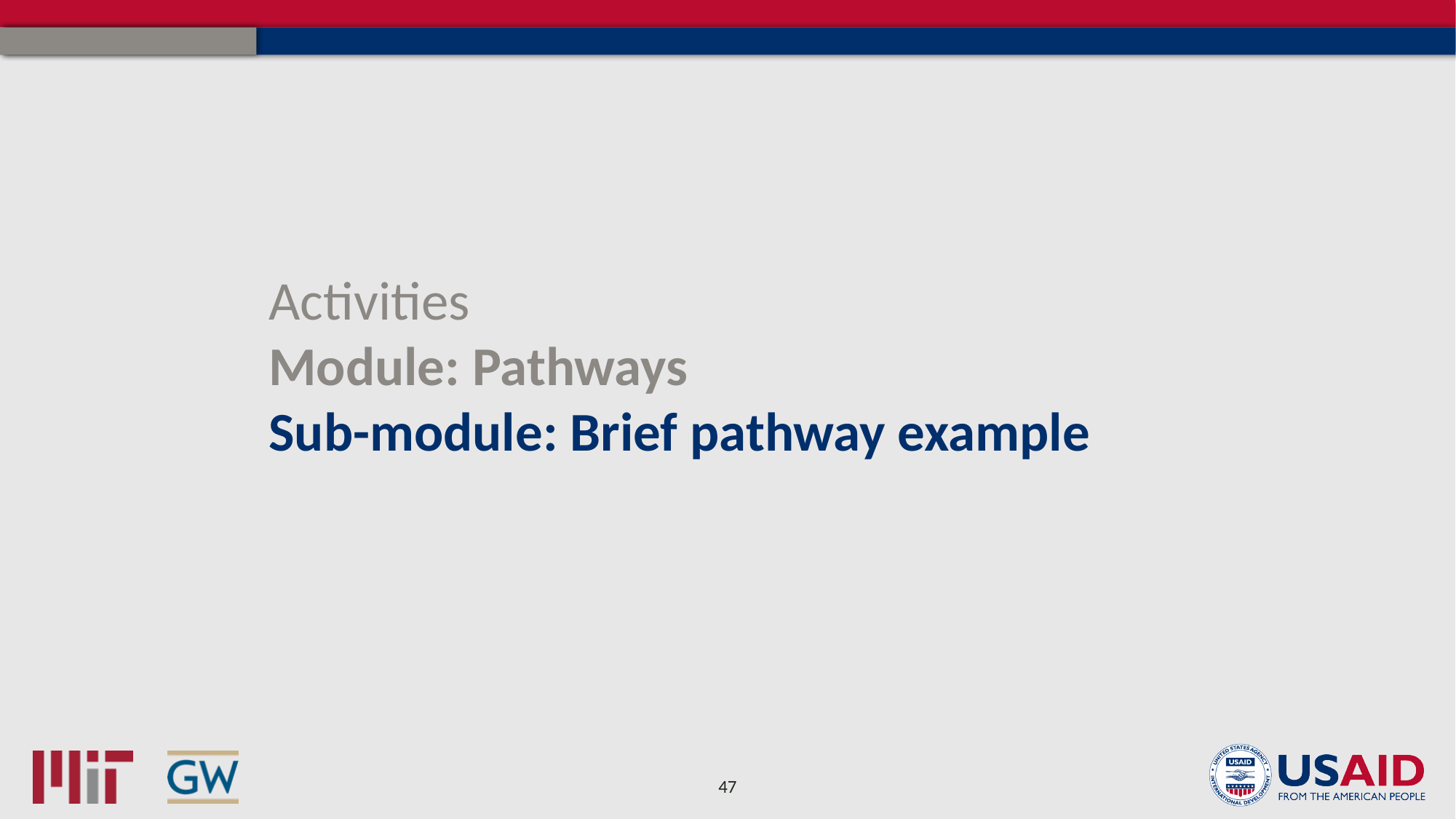

Activities
Module: Pathways
Sub-module: Brief pathway example
47